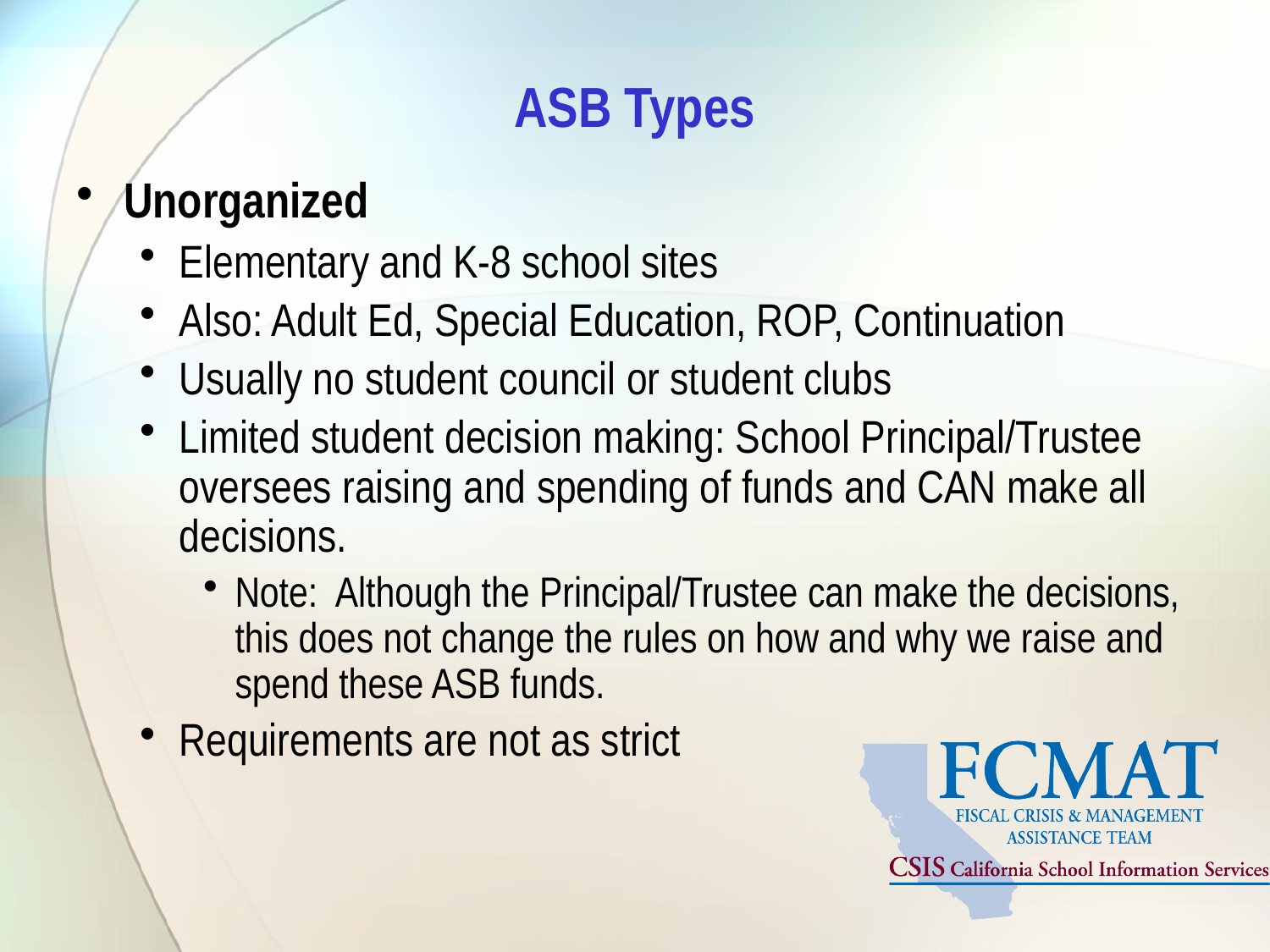

# ASB Types
Unorganized
Elementary and K-8 school sites
Also: Adult Ed, Special Education, ROP, Continuation
Usually no student council or student clubs
Limited student decision making: School Principal/Trustee oversees raising and spending of funds and CAN make all decisions.
Note:  Although the Principal/Trustee can make the decisions, this does not change the rules on how and why we raise and spend these ASB funds.
Requirements are not as strict